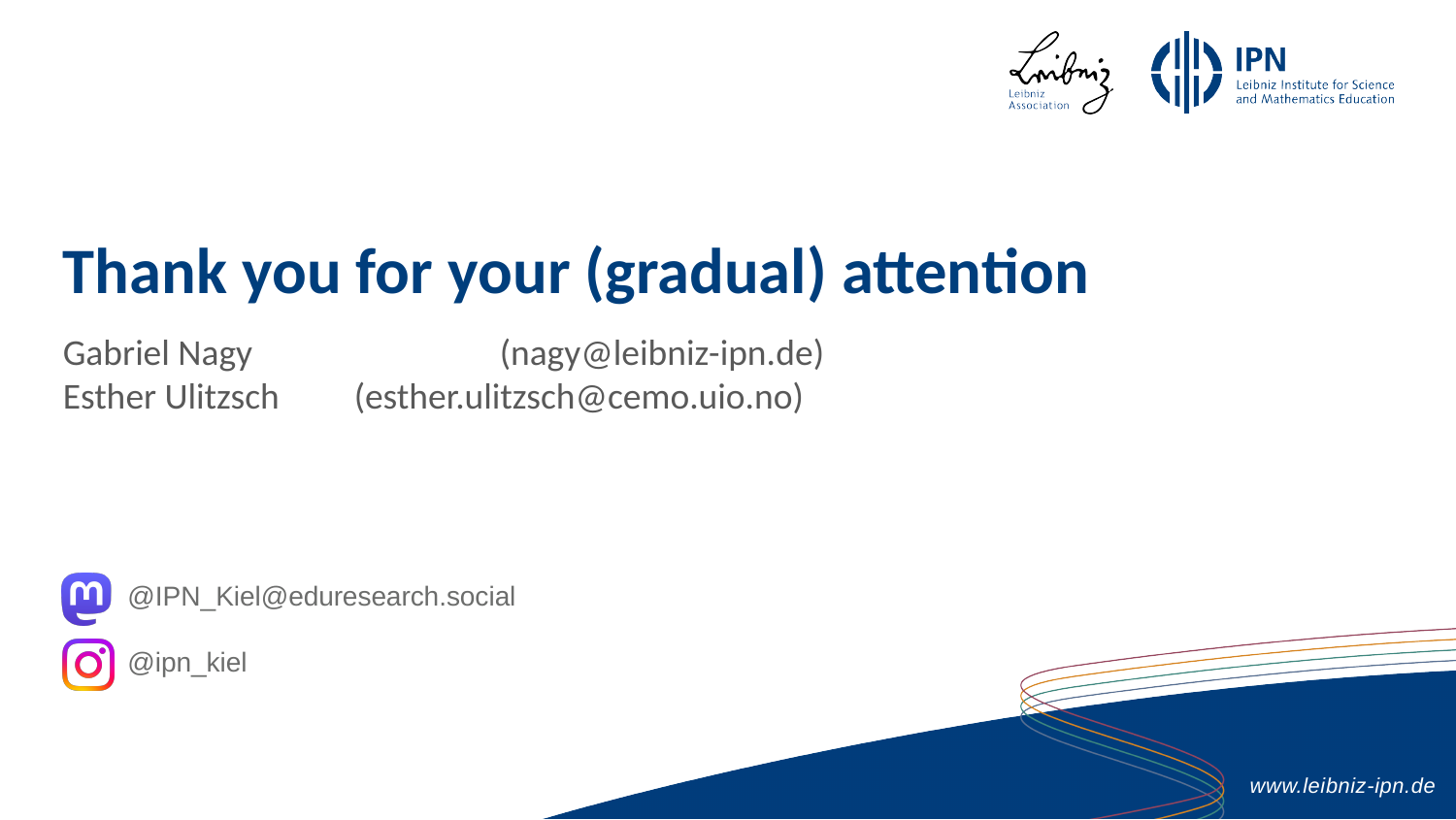

# Thank you for your (gradual) attention
Gabriel Nagy 		(nagy@leibniz-ipn.de)
Esther Ulitzsch 	(esther.ulitzsch@cemo.uio.no)